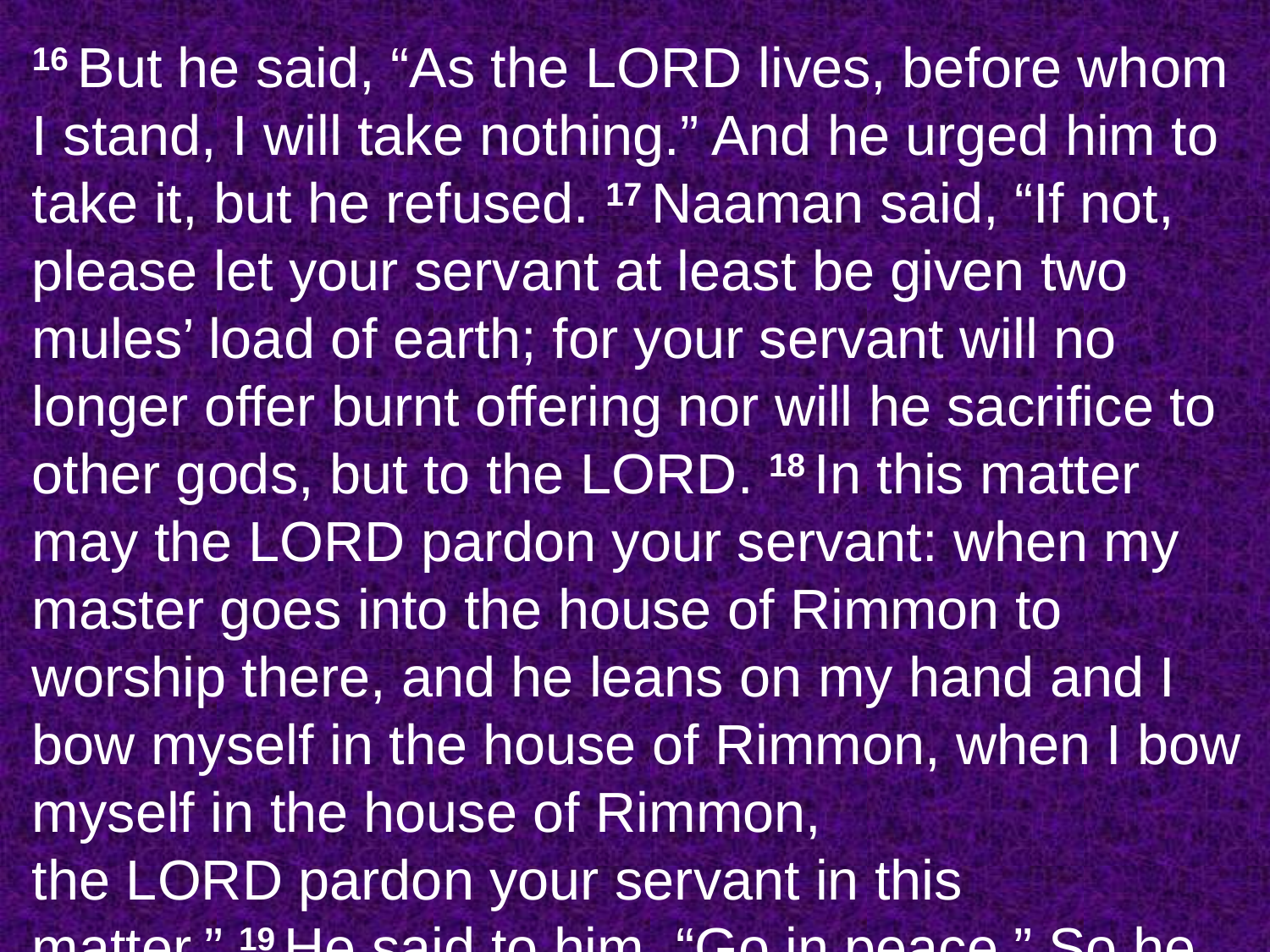

16 But he said, “As the Lord lives, before whom I stand, I will take nothing.” And he urged him to take it, but he refused. 17 Naaman said, “If not, please let your servant at least be given two mules’ load of earth; for your servant will no longer offer burnt offering nor will he sacrifice to other gods, but to the Lord. 18 In this matter may the Lord pardon your servant: when my master goes into the house of Rimmon to worship there, and he leans on my hand and I bow myself in the house of Rimmon, when I bow myself in the house of Rimmon, the Lord pardon your servant in this matter.” 19 He said to him, “Go in peace.” So he departed from him some distance.